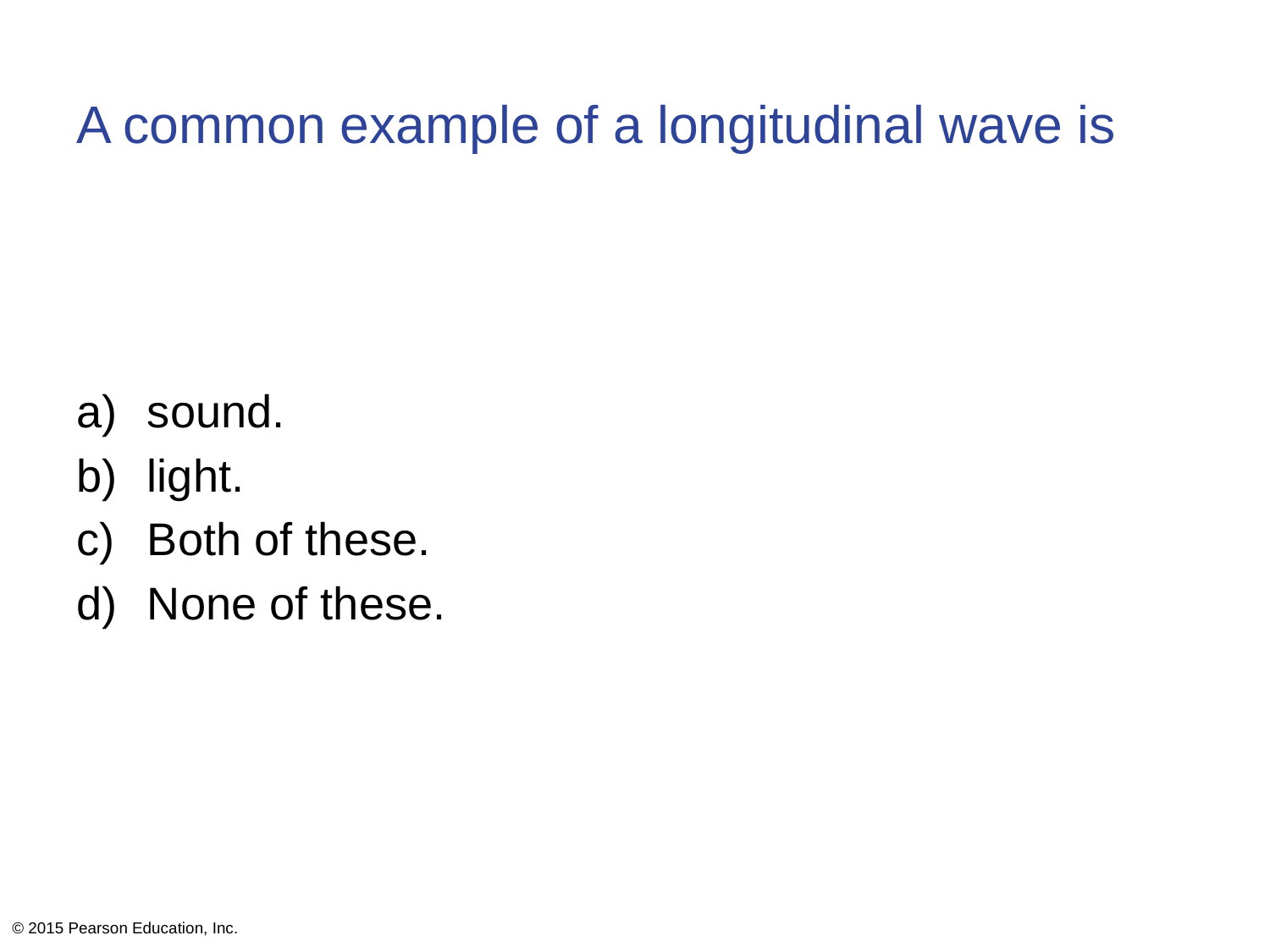

# A common example of a longitudinal wave is
sound.
light.
Both of these.
None of these.
© 2015 Pearson Education, Inc.